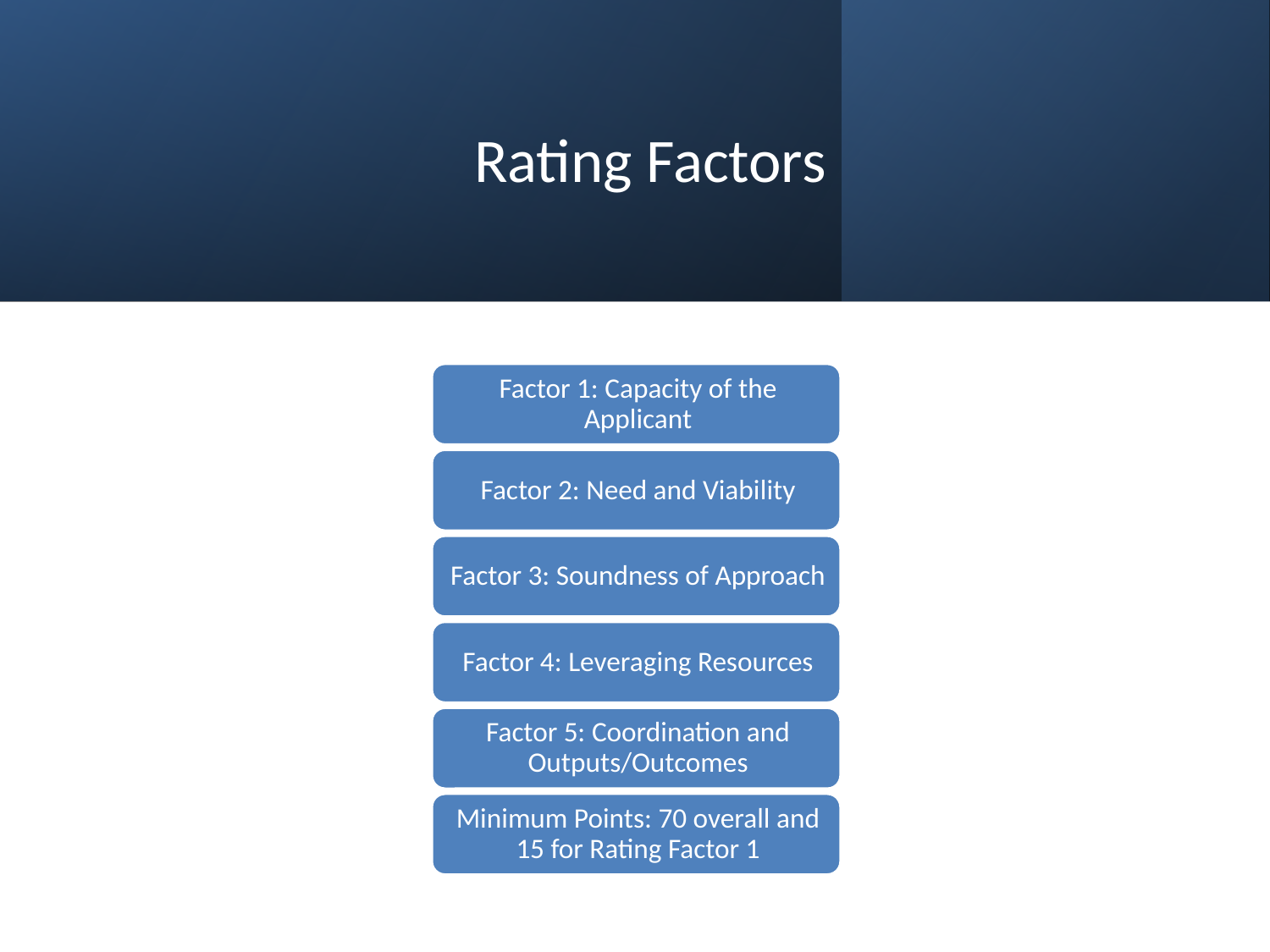

# Rating Factors
Factor 1: Capacity of the Applicant
Factor 2: Need and Viability
Factor 3: Soundness of Approach
Factor 4: Leveraging Resources
Factor 5: Coordination and Outputs/Outcomes
Minimum Points: 70 overall and 15 for Rating Factor 1